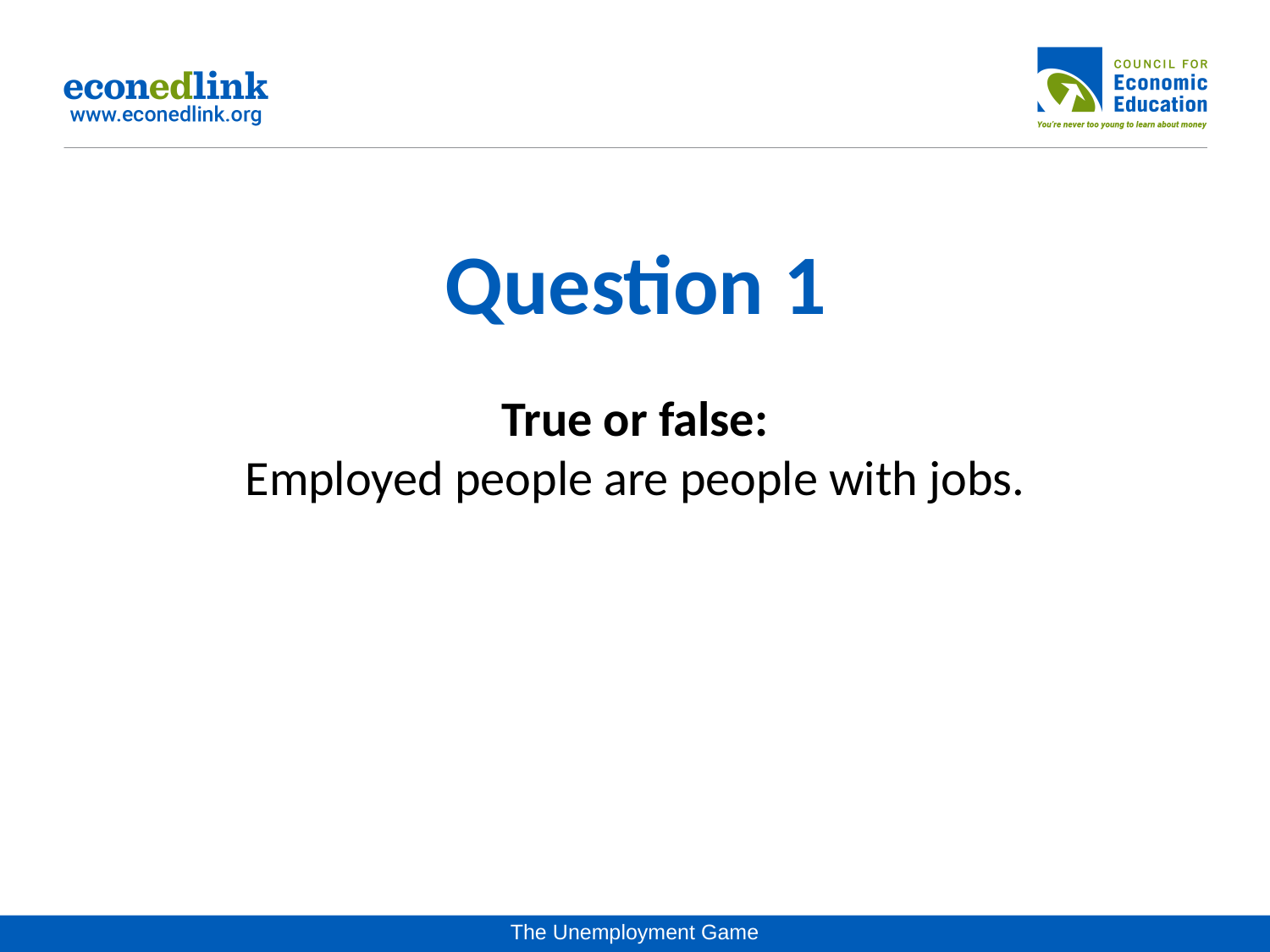

# Question 1
True or false:
Employed people are people with jobs.